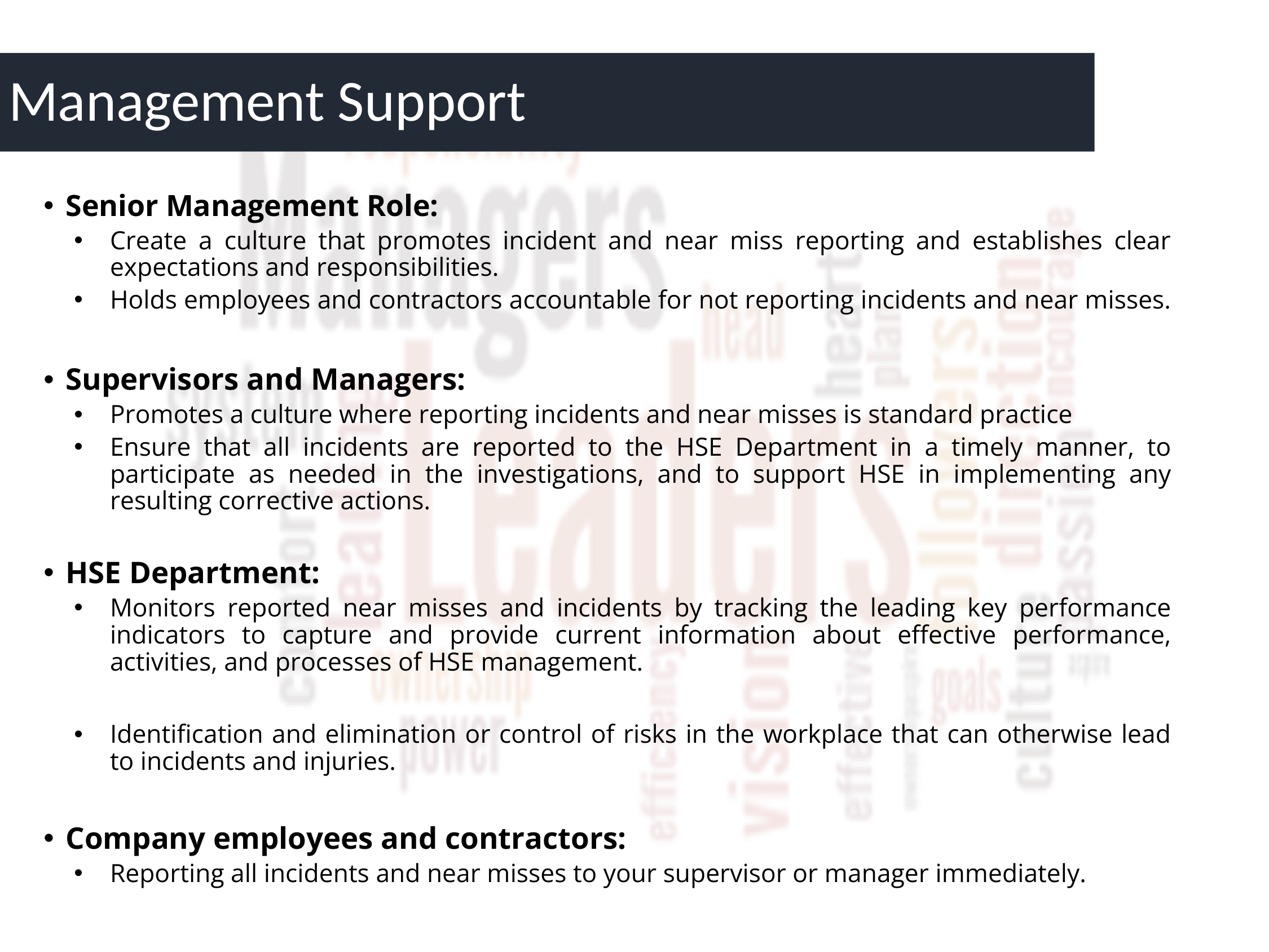

# Management Support
Senior Management Role:
Create a culture that promotes incident and near miss reporting and establishes clear expectations and responsibilities.
Holds employees and contractors accountable for not reporting incidents and near misses.

Supervisors and Managers:
Promotes a culture where reporting incidents and near misses is standard practice
Ensure that all incidents are reported to the HSE Department in a timely manner, to participate as needed in the investigations, and to support HSE in implementing any resulting corrective actions.

HSE Department:
Monitors reported near misses and incidents by tracking the leading key performance indicators to capture and provide current information about effective performance, activities, and processes of HSE management.

Identification and elimination or control of risks in the workplace that can otherwise lead to incidents and injuries.

Company employees and contractors:
Reporting all incidents and near misses to your supervisor or manager immediately.